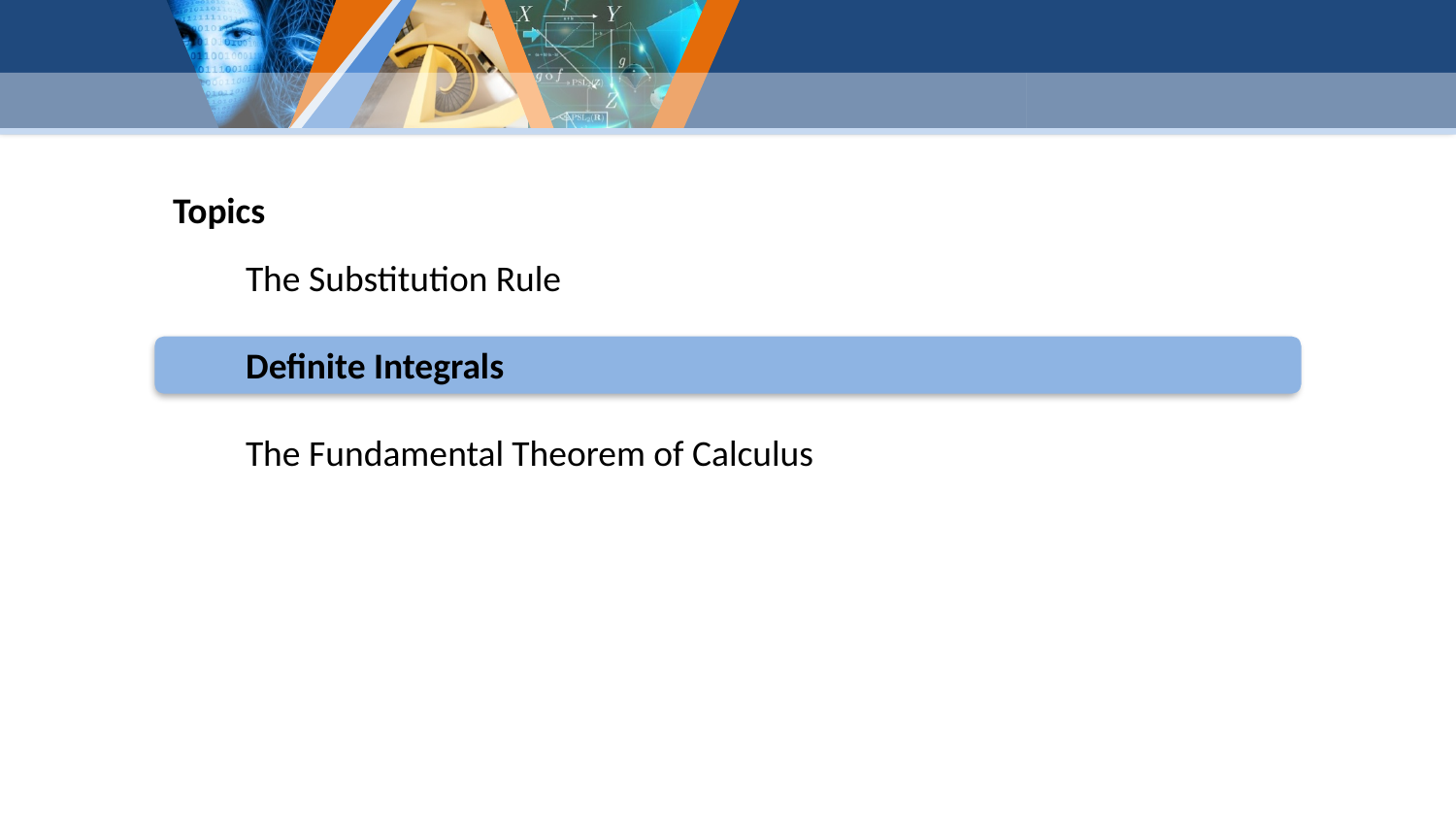

Topics

The Substitution Rule

Definite Integrals

The Fundamental Theorem of Calculus